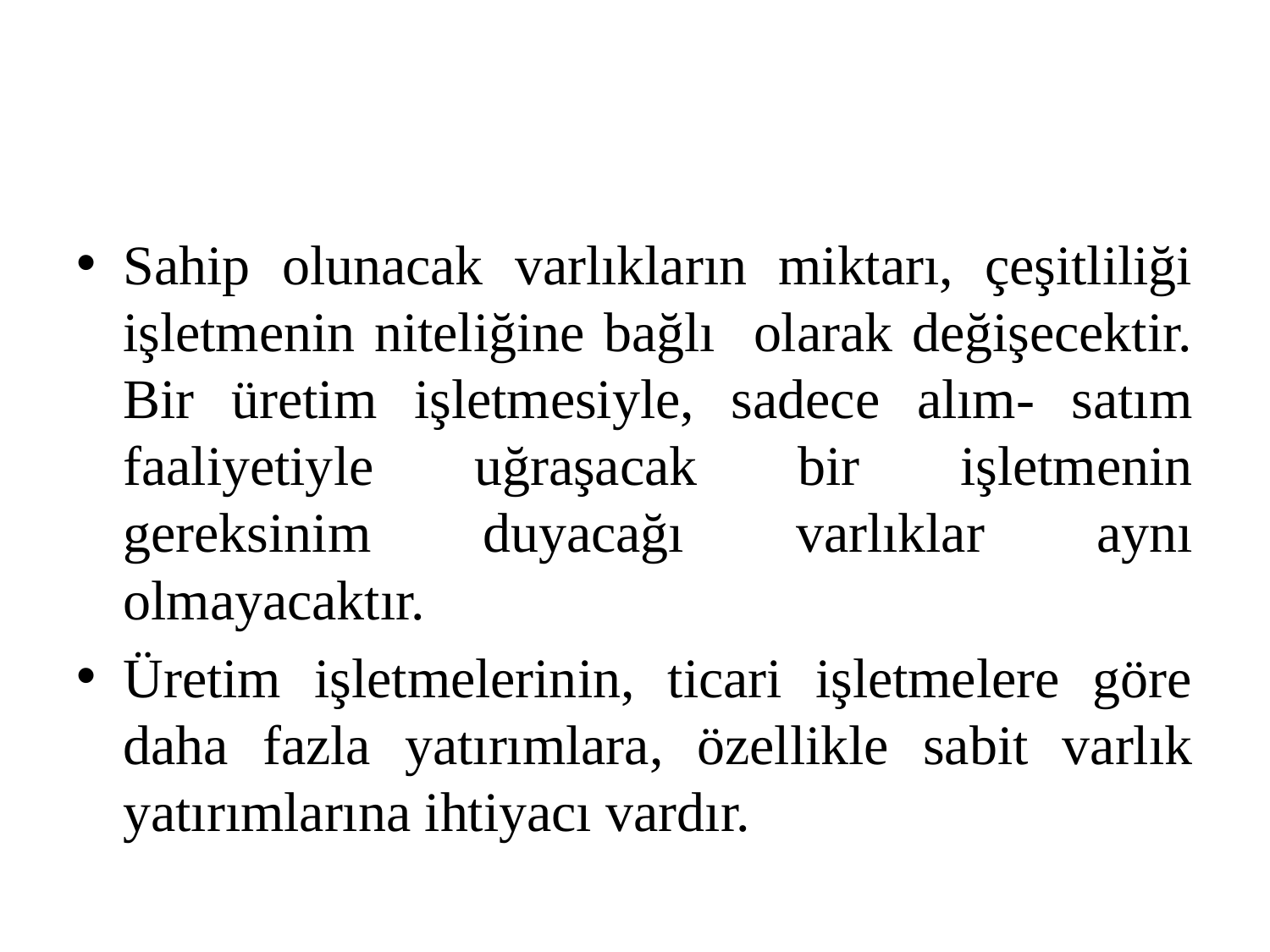

#
Sahip olunacak varlıkların miktarı, çeşitliliği işletmenin niteliğine bağlı  olarak değişecektir. Bir üretim işletmesiyle, sadece alım- satım faaliyetiyle uğraşacak bir işletmenin gereksinim duyacağı varlıklar aynı olmayacaktır.
Üretim işletmelerinin, ticari işletmelere göre daha fazla yatırımlara, özellikle sabit varlık yatırımlarına ihtiyacı vardır.